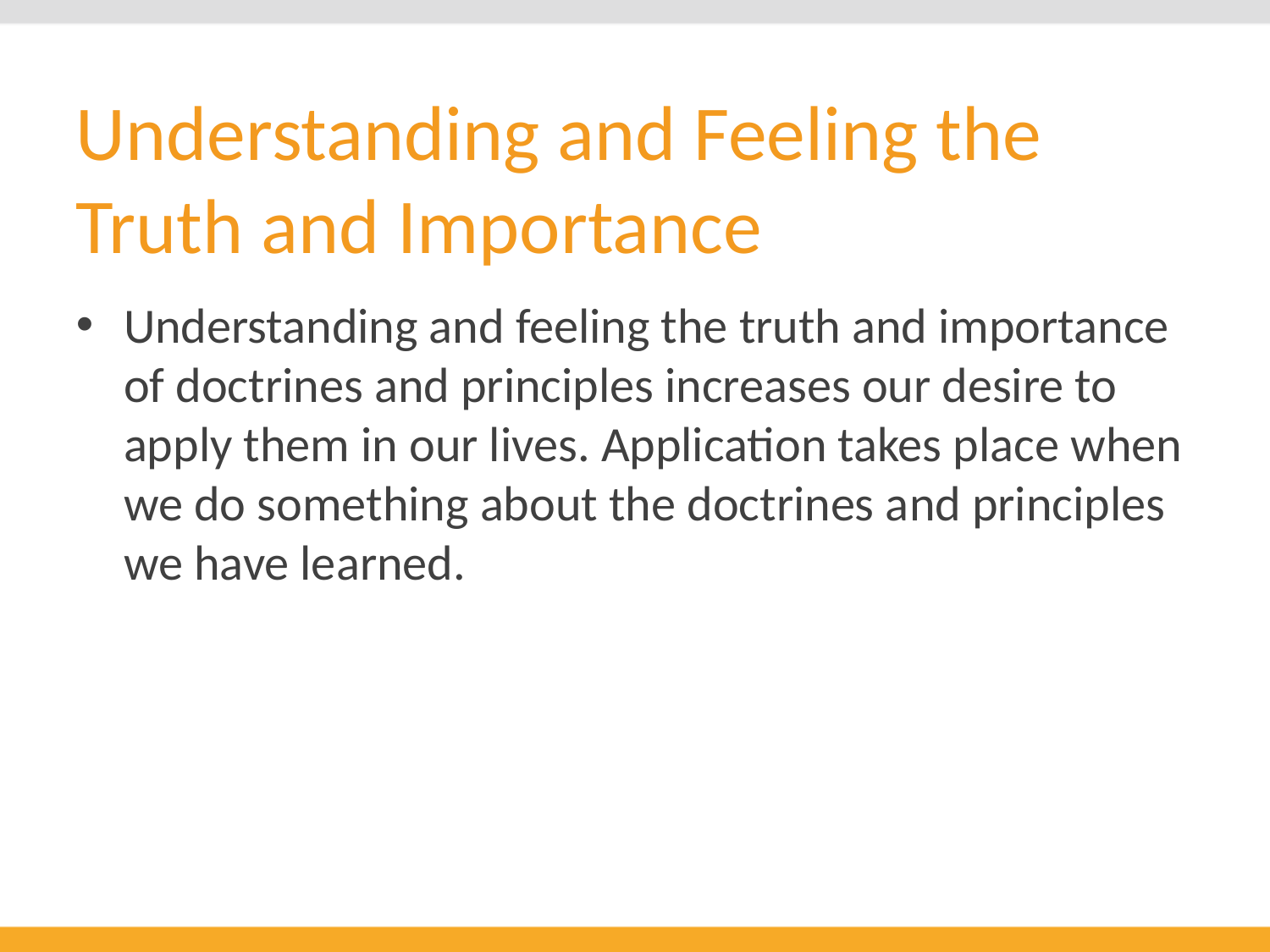

# Understanding and Feeling the Truth and Importance
Understanding and feeling the truth and importance of doctrines and principles increases our desire to apply them in our lives. Application takes place when we do something about the doctrines and principles we have learned.